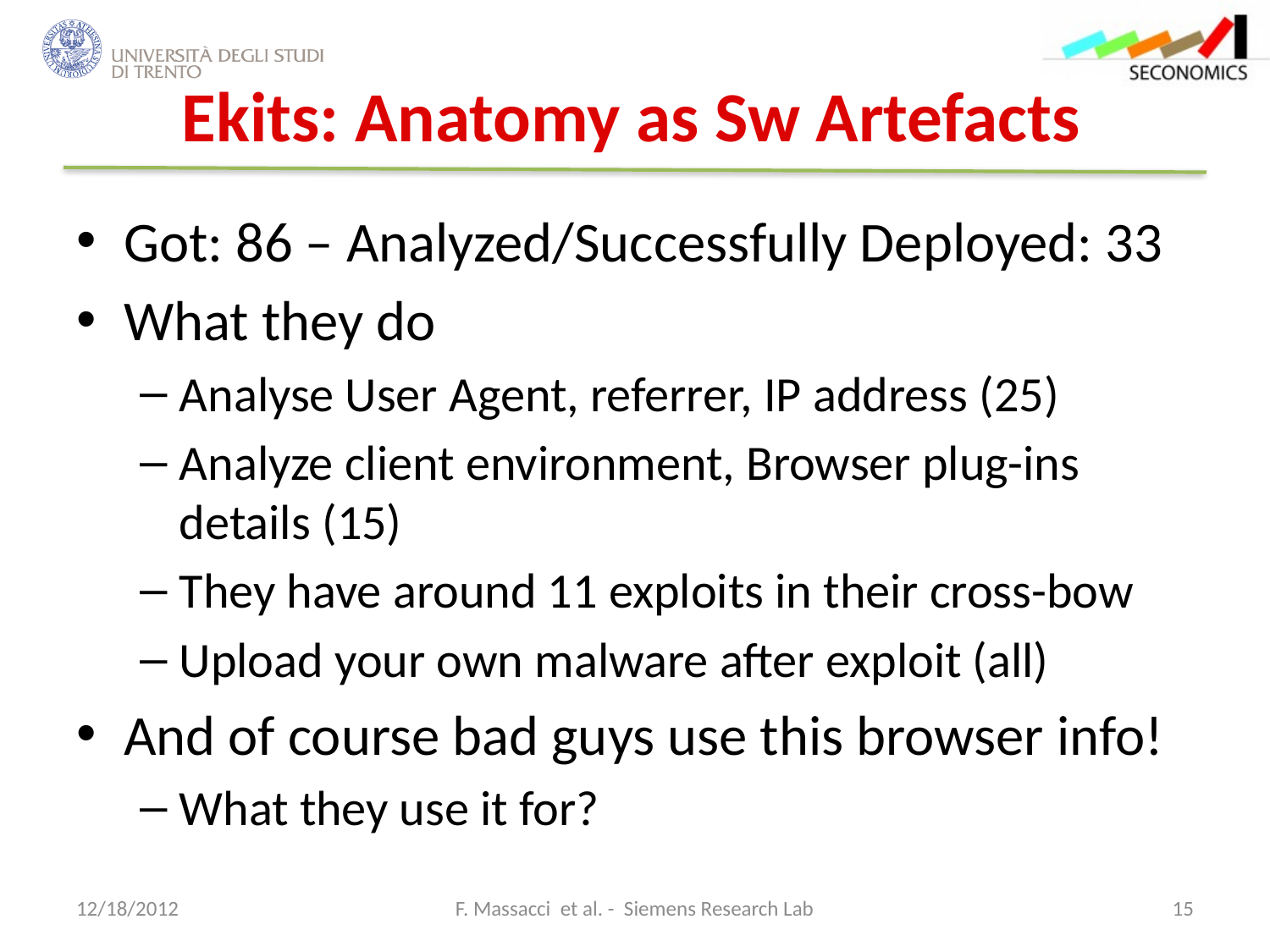

# Ekits: Anatomy as Sw Artefacts
Got: 86 – Analyzed/Successfully Deployed: 33
What they do
Analyse User Agent, referrer, IP address (25)
Analyze client environment, Browser plug-ins details (15)
They have around 11 exploits in their cross-bow
Upload your own malware after exploit (all)
And of course bad guys use this browser info!
What they use it for?
12/18/2012
F. Massacci  et al. -  Siemens Research Lab
15